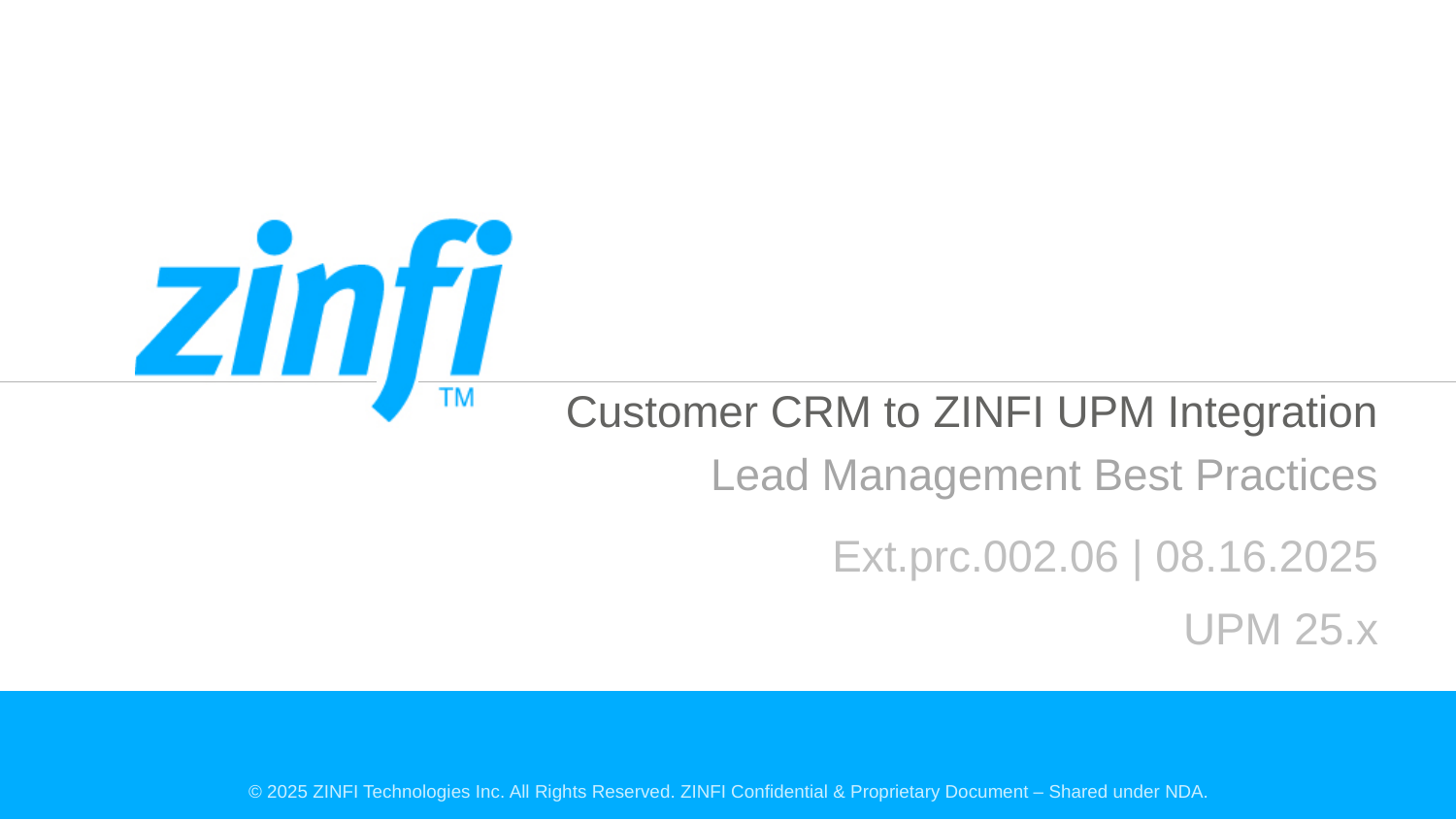

Customer CRM to ZINFI UPM Integration
Lead Management Best Practices
Ext.prc.002.06 | 08.16.2025
UPM 25.x
#